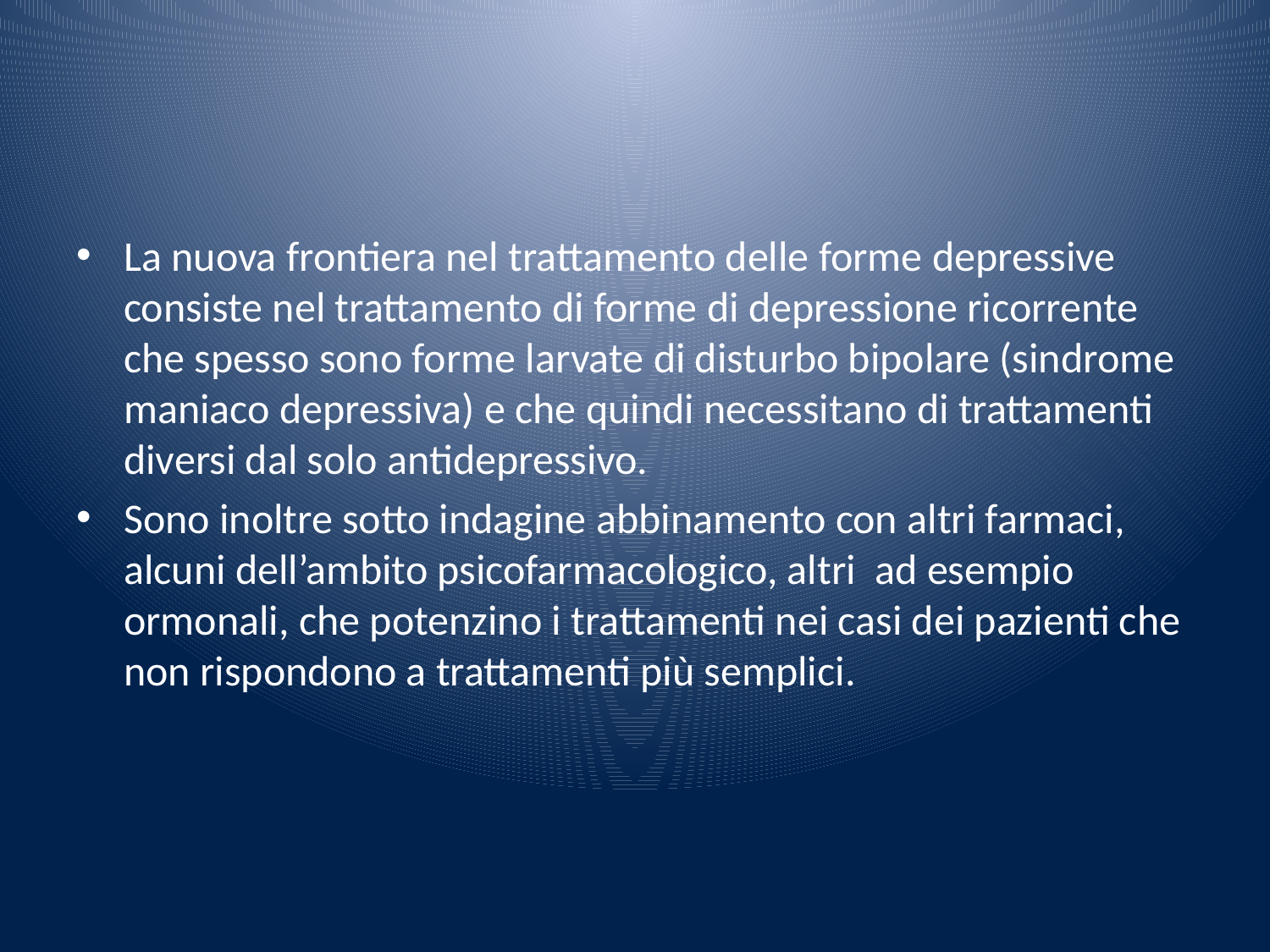

#
La nuova frontiera nel trattamento delle forme depressive consiste nel trattamento di forme di depressione ricorrente che spesso sono forme larvate di disturbo bipolare (sindrome maniaco depressiva) e che quindi necessitano di trattamenti diversi dal solo antidepressivo.
Sono inoltre sotto indagine abbinamento con altri farmaci, alcuni dell’ambito psicofarmacologico, altri  ad esempio ormonali, che potenzino i trattamenti nei casi dei pazienti che non rispondono a trattamenti più semplici.